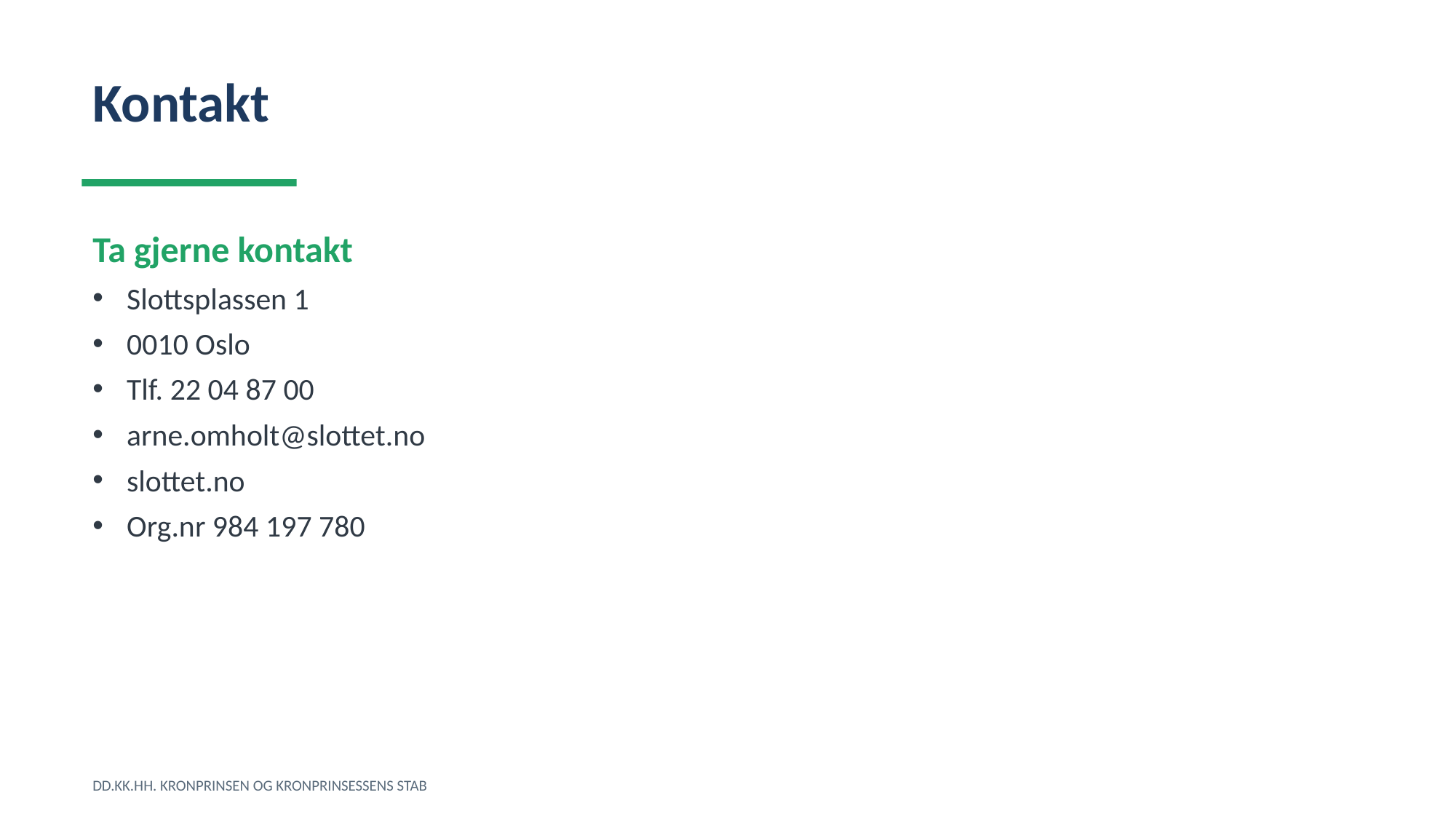

Kontakt

Ta gjerne kontakt
Slottsplassen 1
0010 Oslo
Tlf. 22 04 87 00
arne.omholt@slottet.no
slottet.no
Org.nr 984 197 780
DD.KK.HH. KRONPRINSEN OG KRONPRINSESSENS STAB